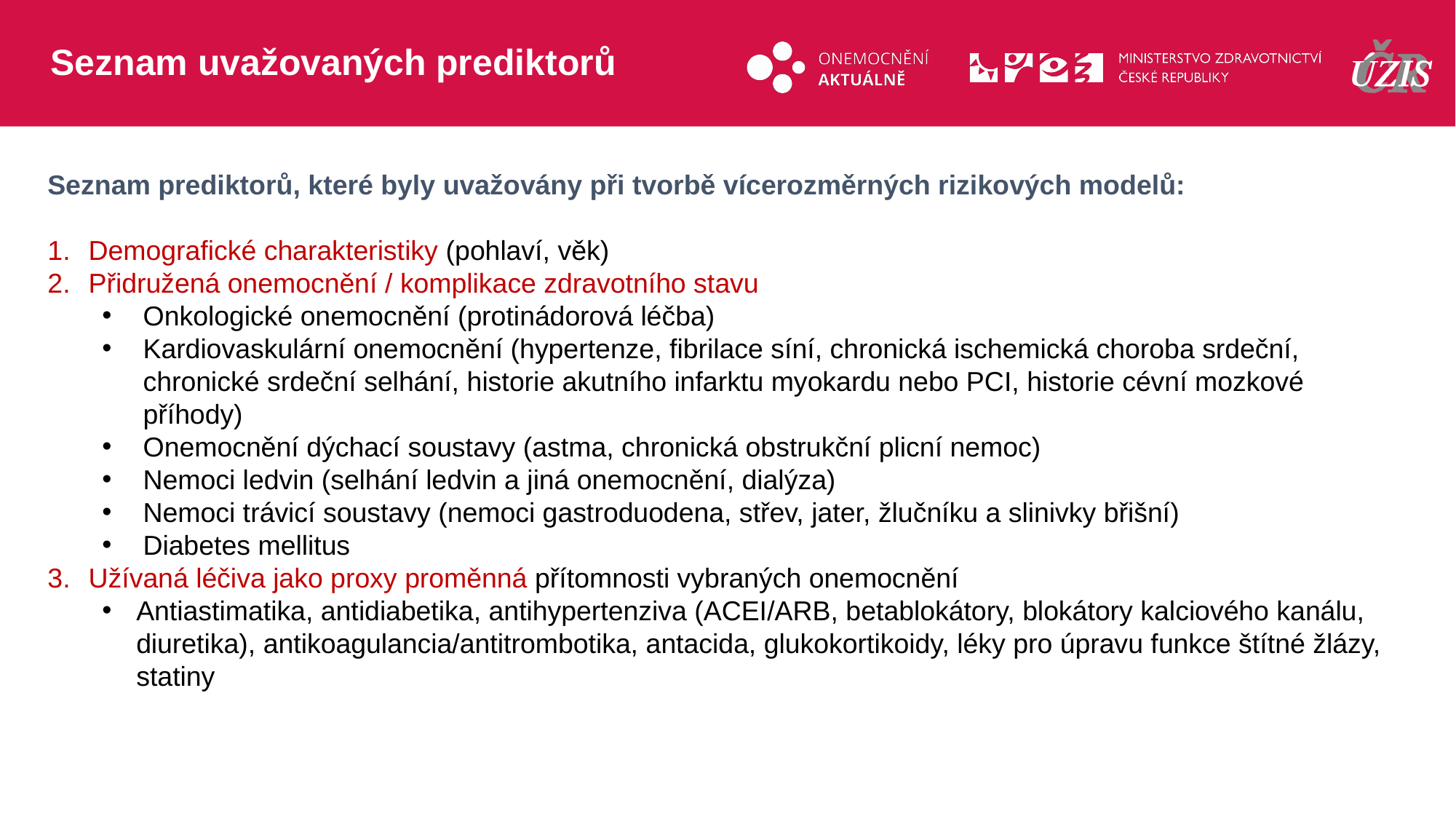

# Seznam uvažovaných prediktorů

Seznam prediktorů, které byly uvažovány při tvorbě vícerozměrných rizikových modelů:

Demografické charakteristiky (pohlaví, věk)
Přidružená onemocnění / komplikace zdravotního stavu
Onkologické onemocnění (protinádorová léčba)
Kardiovaskulární onemocnění (hypertenze, fibrilace síní, chronická ischemická choroba srdeční, chronické srdeční selhání, historie akutního infarktu myokardu nebo PCI, historie cévní mozkové příhody)
Onemocnění dýchací soustavy (astma, chronická obstrukční plicní nemoc)
Nemoci ledvin (selhání ledvin a jiná onemocnění, dialýza)
Nemoci trávicí soustavy (nemoci gastroduodena, střev, jater, žlučníku a slinivky břišní)
Diabetes mellitus
Užívaná léčiva jako proxy proměnná přítomnosti vybraných onemocnění
Antiastimatika, antidiabetika, antihypertenziva (ACEI/ARB, betablokátory, blokátory kalciového kanálu, diuretika), antikoagulancia/antitrombotika, antacida, glukokortikoidy, léky pro úpravu funkce štítné žlázy, statiny